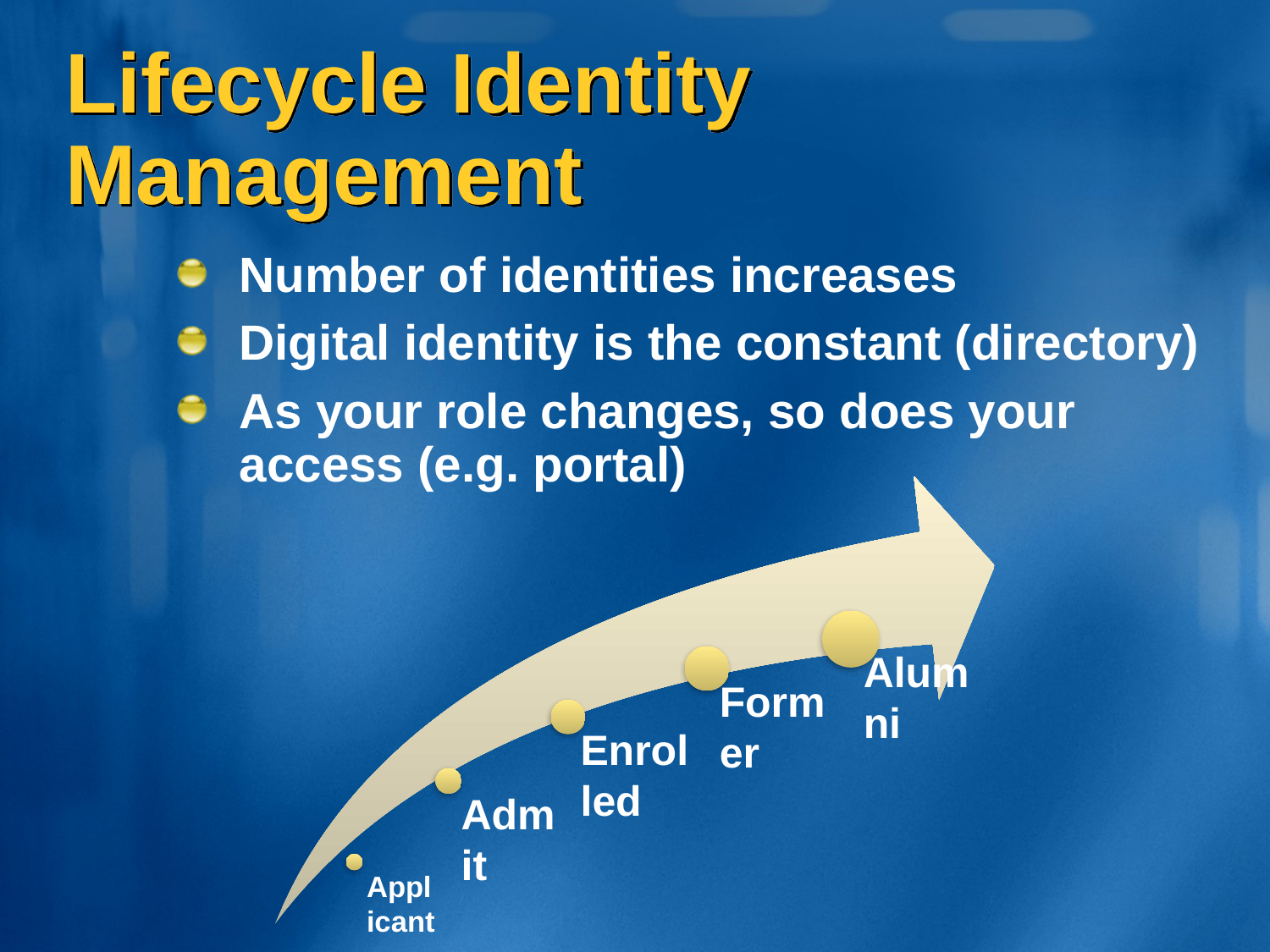

# Lifecycle Identity Management
Number of identities increases
Digital identity is the constant (directory)
As your role changes, so does your access (e.g. portal)
Applicant